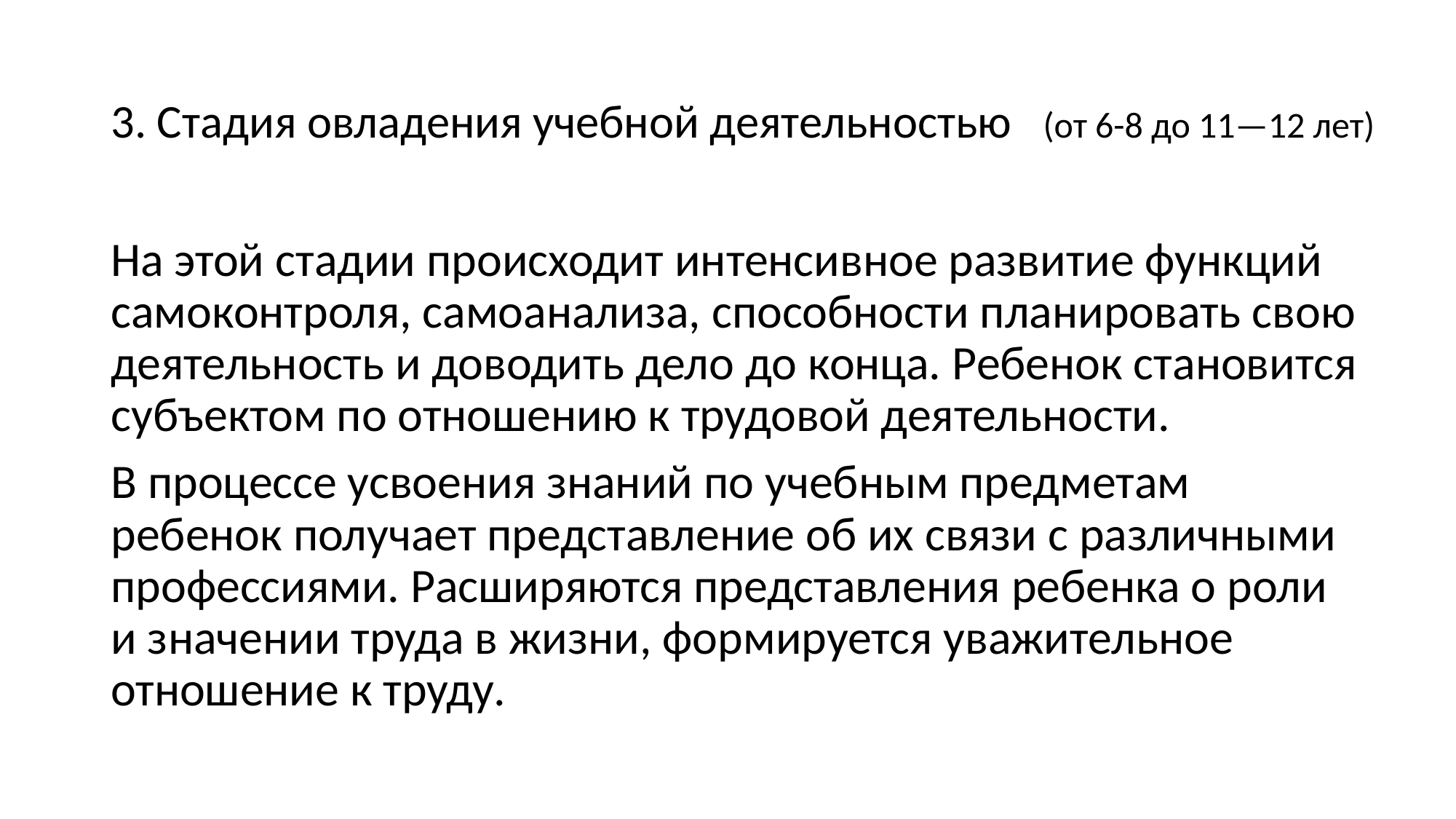

# 3. Стадия овладения учебной деятельностью   (от 6-8 до 11—12 лет)
На этой стадии происходит интенсивное развитие функций самоконтроля, самоанализа, способности планировать свою деятельность и доводить дело до конца. Ребенок становится субъектом по отношению к трудовой деятельности.
В процессе усвоения знаний по учебным предметам ребенок получает представление об их связи с различными профессиями. Расширяются представления ребенка о роли и значении труда в жизни, формируется уважительное отношение к труду.